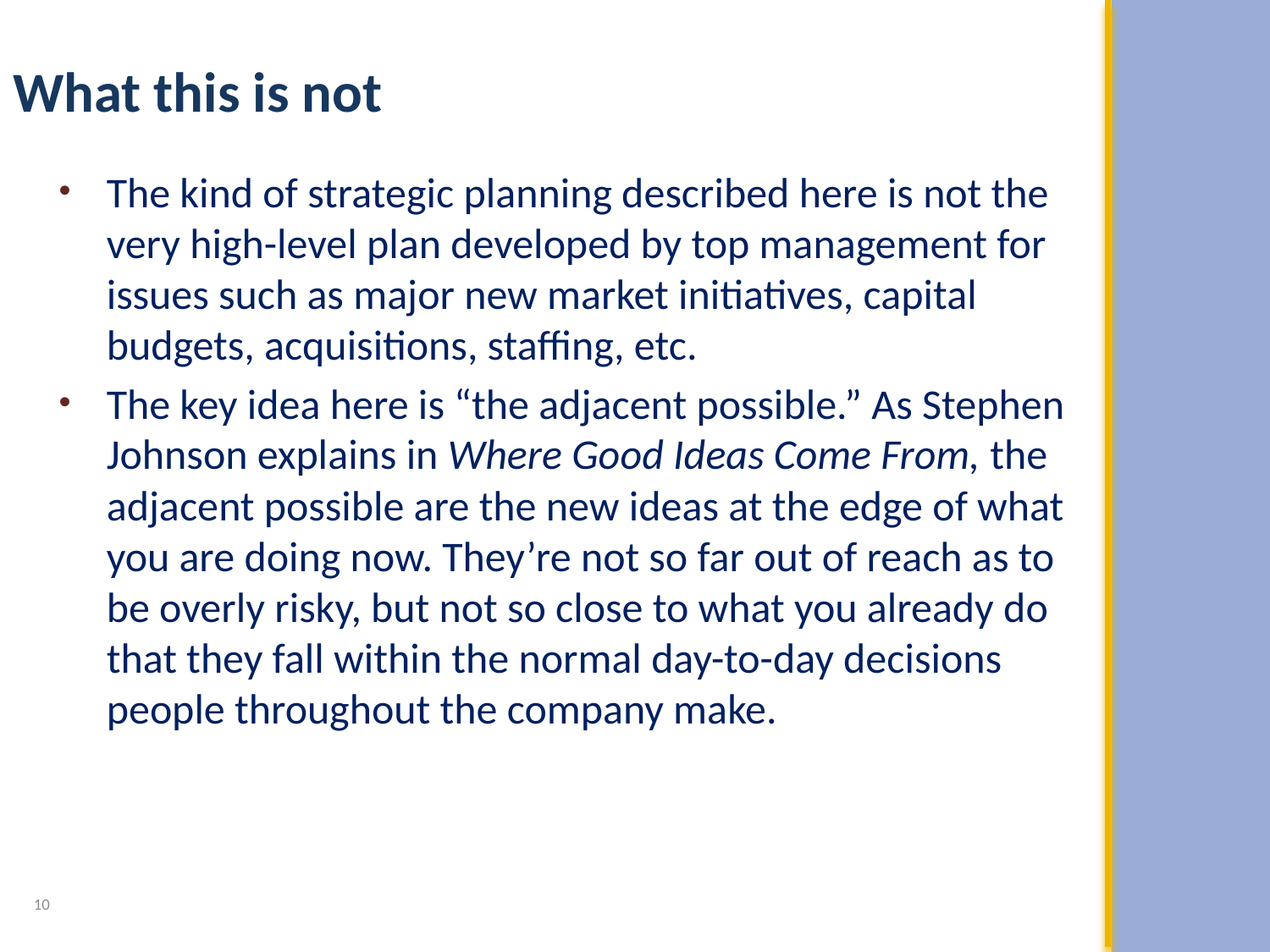

What this is not
The kind of strategic planning described here is not the very high-level plan developed by top management for issues such as major new market initiatives, capital budgets, acquisitions, staffing, etc.
The key idea here is “the adjacent possible.” As Stephen Johnson explains in Where Good Ideas Come From, the adjacent possible are the new ideas at the edge of what you are doing now. They’re not so far out of reach as to be overly risky, but not so close to what you already do that they fall within the normal day-to-day decisions people throughout the company make.
10